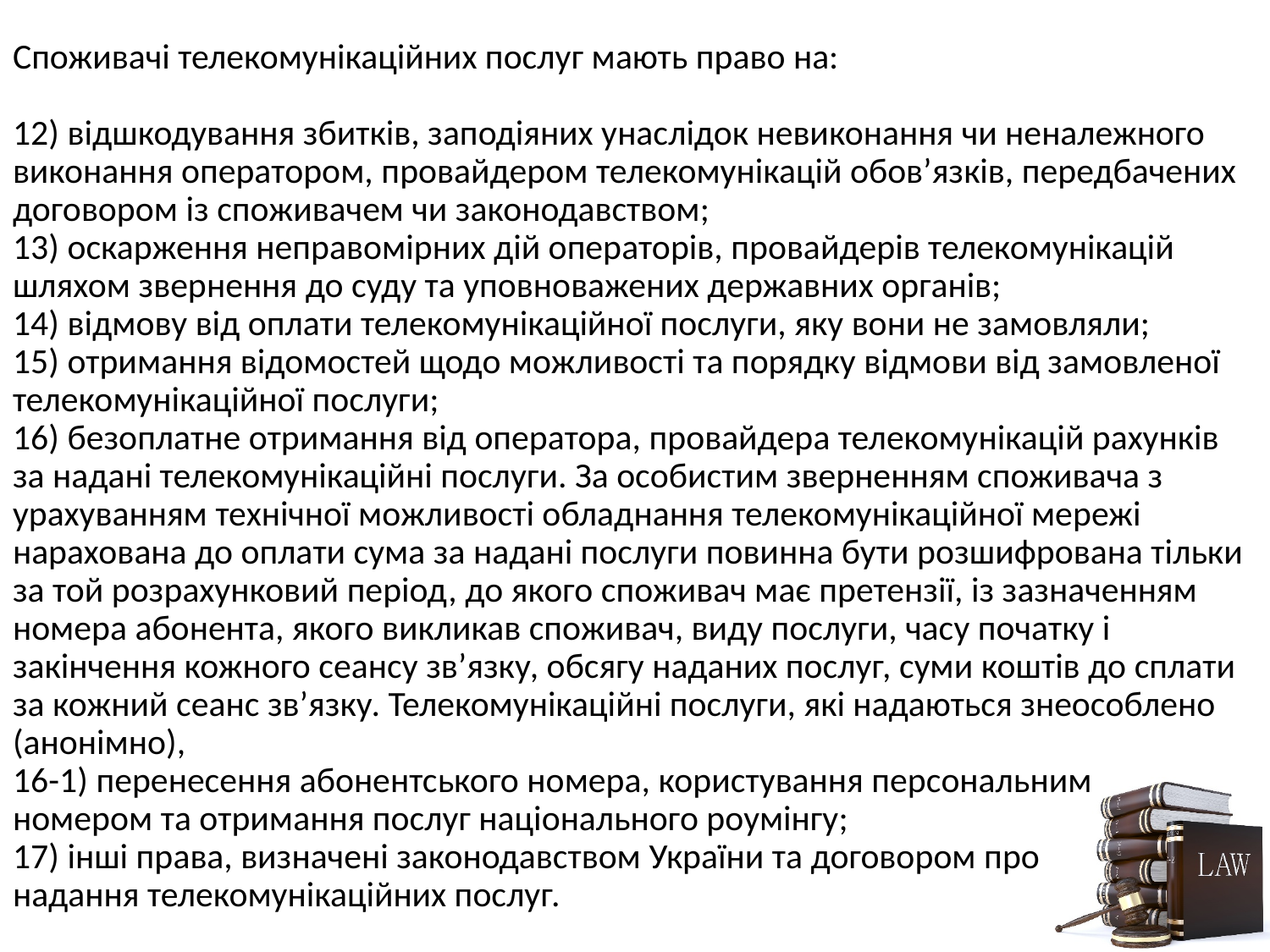

# Споживачі телекомунікаційних послуг мають право на: 12) відшкодування збитків, заподіяних унаслідок невиконання чи неналежного виконання оператором, провайдером телекомунікацій обов’язків, передбачених договором із споживачем чи законодавством; 13) оскарження неправомірних дій операторів, провайдерів телекомунікацій шляхом звернення до суду та уповноважених державних органів; 14) відмову від оплати телекомунікаційної послуги, яку вони не замовляли; 15) отримання відомостей щодо можливості та порядку відмови від замовленої телекомунікаційної послуги; 16) безоплатне отримання від оператора, провайдера телекомунікацій рахунків за надані телекомунікаційні послуги. За особистим зверненням споживача з урахуванням технічної можливості обладнання телекомунікаційної мережі нарахована до оплати сума за надані послуги повинна бути розшифрована тільки за той розрахунковий період, до якого споживач має претензії, із зазначенням номера абонента, якого викликав споживач, виду послуги, часу початку і закінчення кожного сеансу зв’язку, обсягу наданих послуг, суми коштів до сплати за кожний сеанс зв’язку. Телекомунікаційні послуги, які надаються знеособлено (анонімно), 16-1) перенесення абонентського номера, користування персональним номером та отримання послуг національного роумінгу; 17) інші права, визначені законодавством України та договором про надання телекомунікаційних послуг.